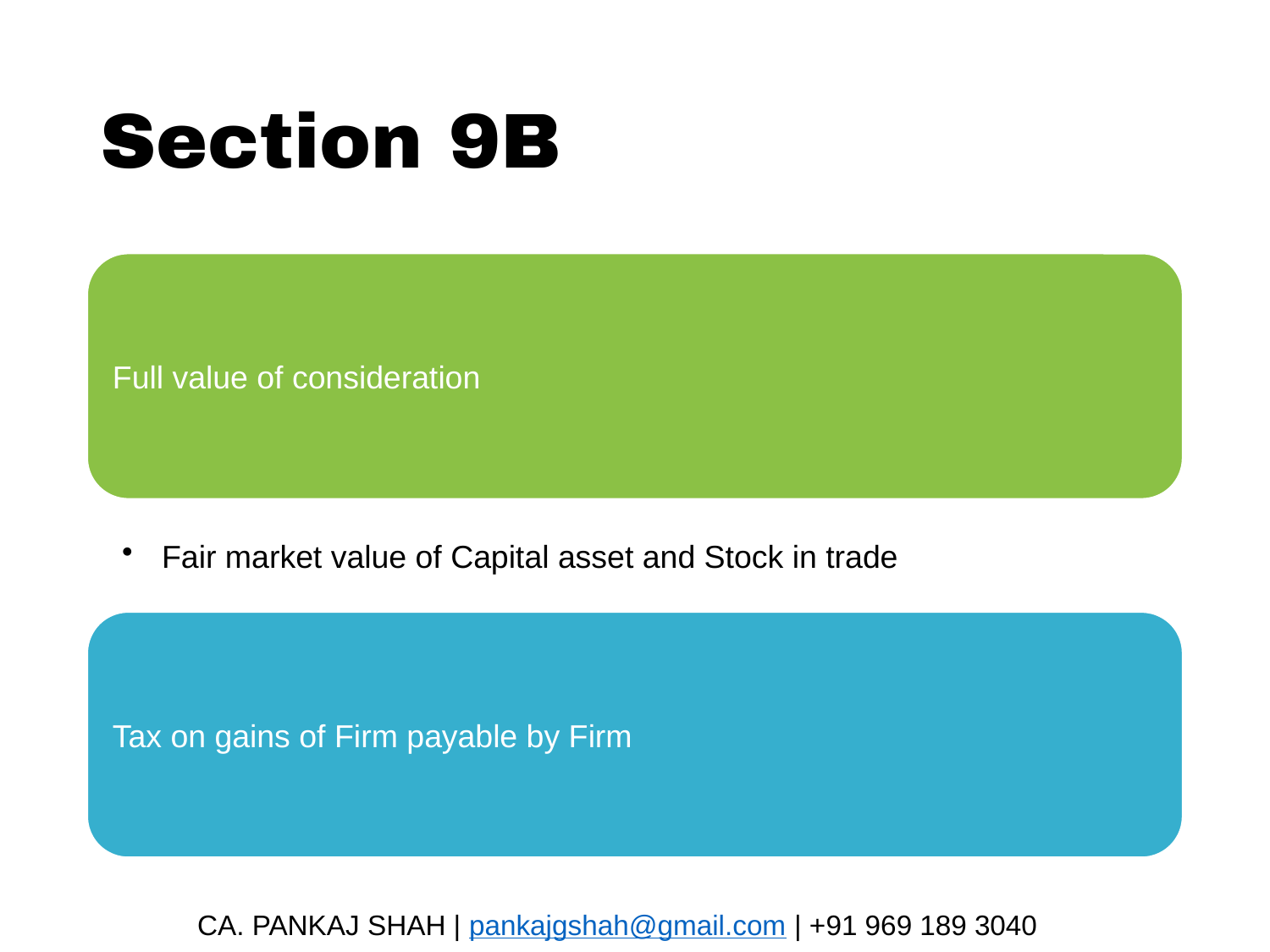

# Section 9B
Full value of consideration
Fair market value of Capital asset and Stock in trade
Tax on gains of Firm payable by Firm
CA. PANKAJ SHAH | pankajgshah@gmail.com | +91 969 189 3040